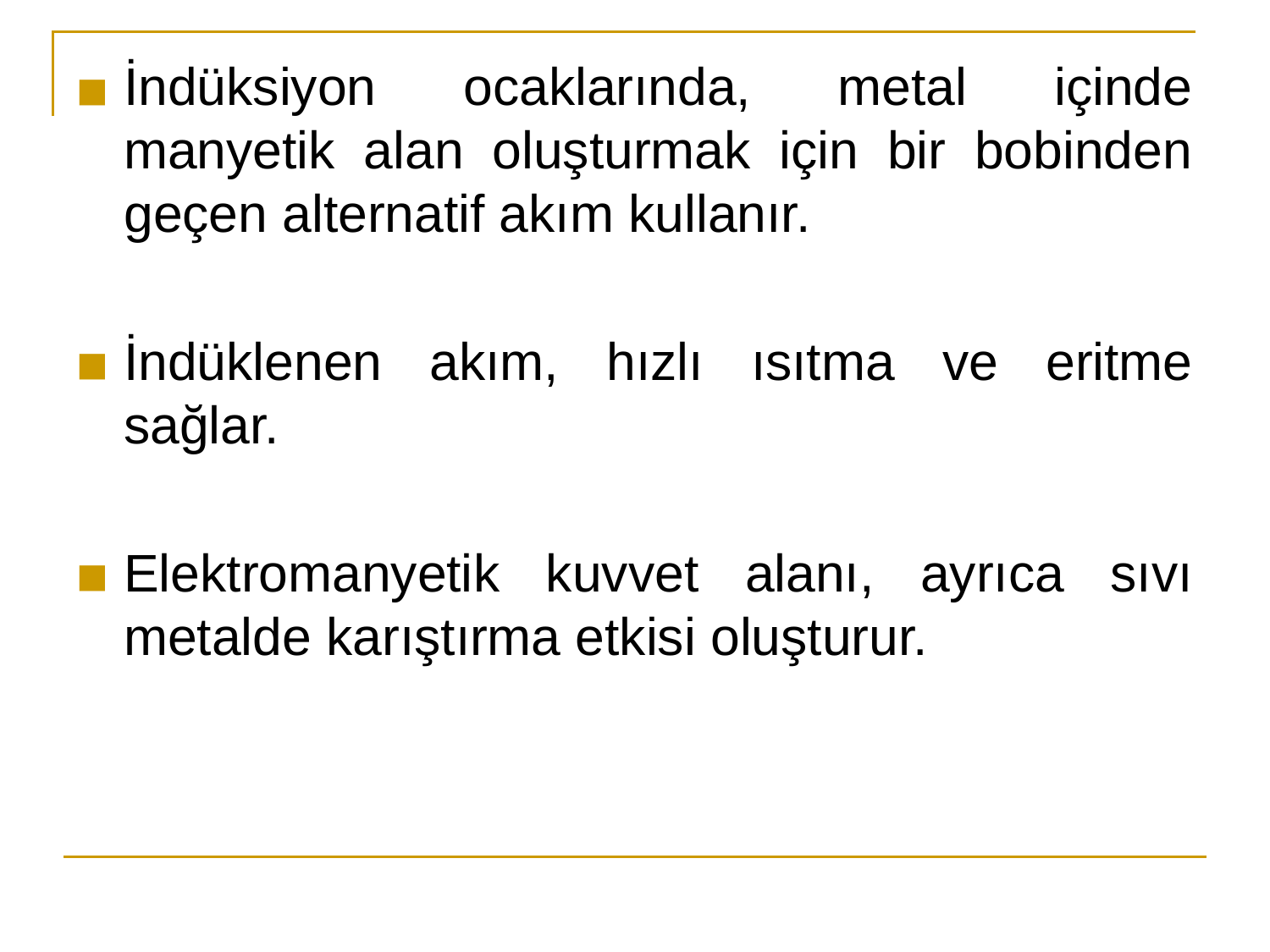

İndüksiyon ocaklarında, metal içinde manyetik alan oluşturmak için bir bobinden geçen alternatif akım kullanır.

İndüklenen akım, hızlı ısıtma ve eritme sağlar.

Elektromanyetik kuvvet alanı, ayrıca sıvı metalde karıştırma etkisi oluşturur.